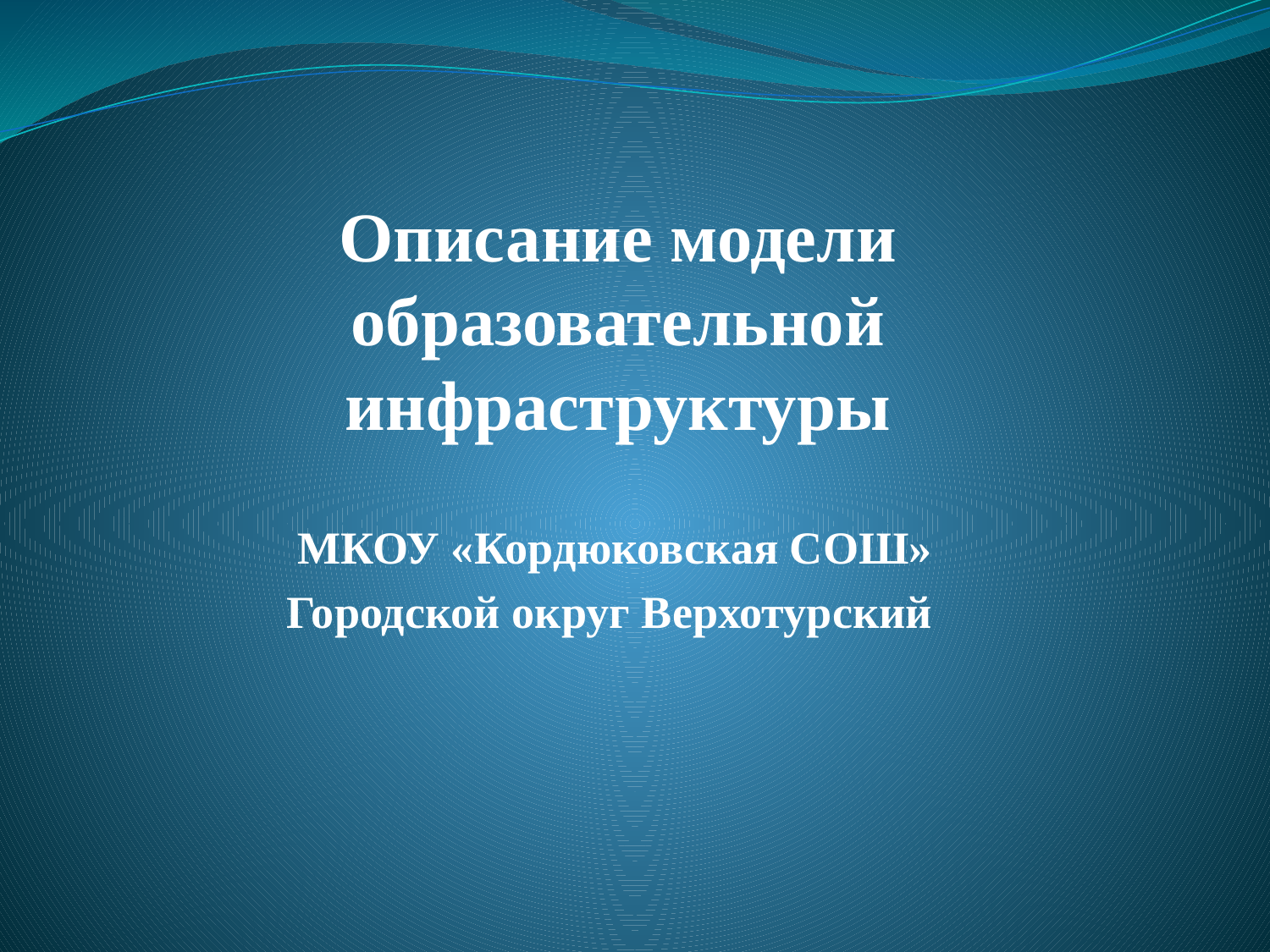

# Описание модели образовательной инфраструктуры

МКОУ «Кордюковская СОШ»
Городской округ Верхотурский